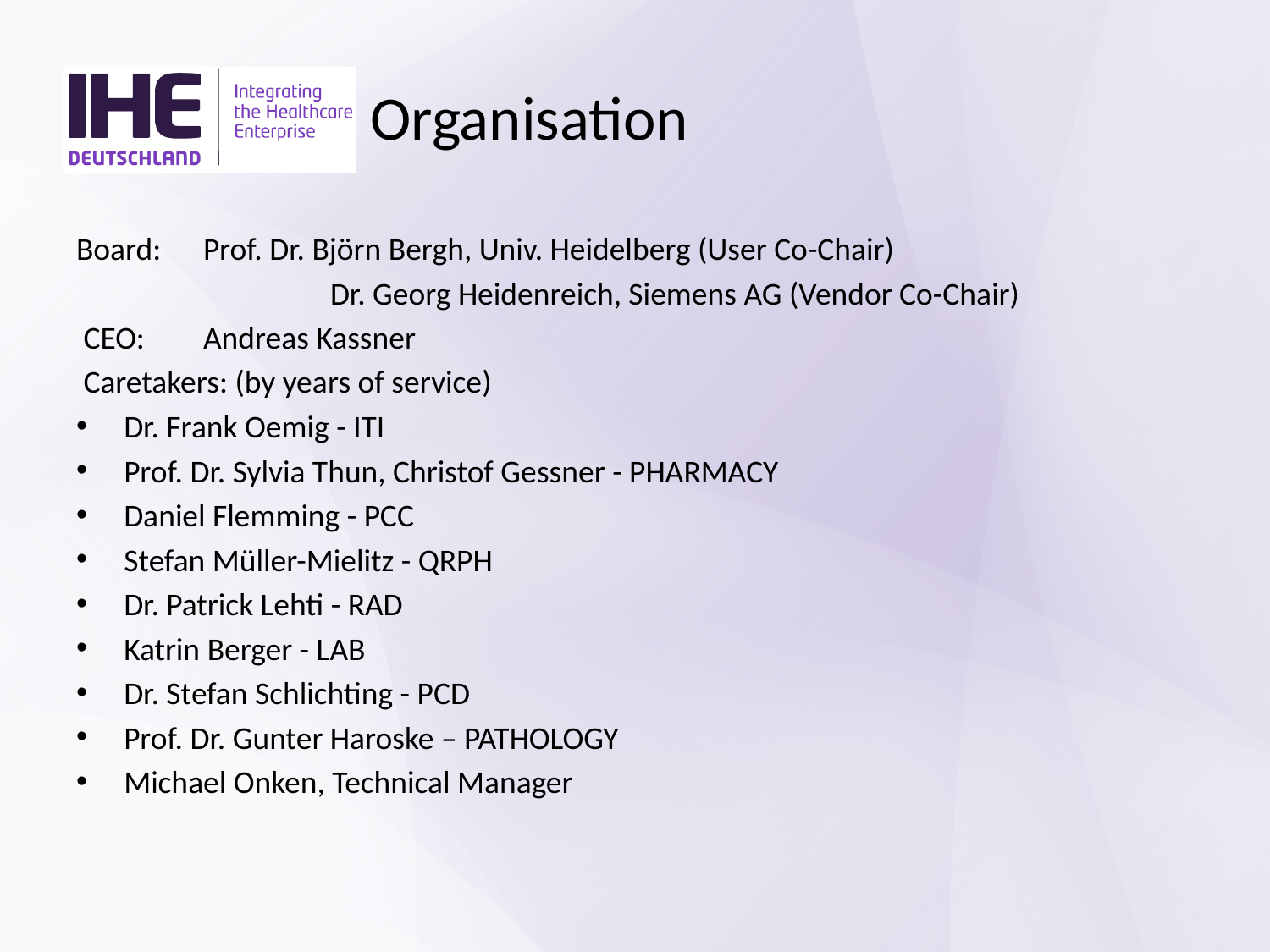

# Organisation
Board: 	Prof. Dr. Björn Bergh, Univ. Heidelberg (User Co-Chair)
		Dr. Georg Heidenreich, Siemens AG (Vendor Co-Chair)
 CEO: 	Andreas Kassner
 Caretakers: (by years of service)
Dr. Frank Oemig - ITI
Prof. Dr. Sylvia Thun, Christof Gessner - PHARMACY
Daniel Flemming - PCC
Stefan Müller-Mielitz - QRPH
Dr. Patrick Lehti - RAD
Katrin Berger - LAB
Dr. Stefan Schlichting - PCD
Prof. Dr. Gunter Haroske – PATHOLOGY
Michael Onken, Technical Manager